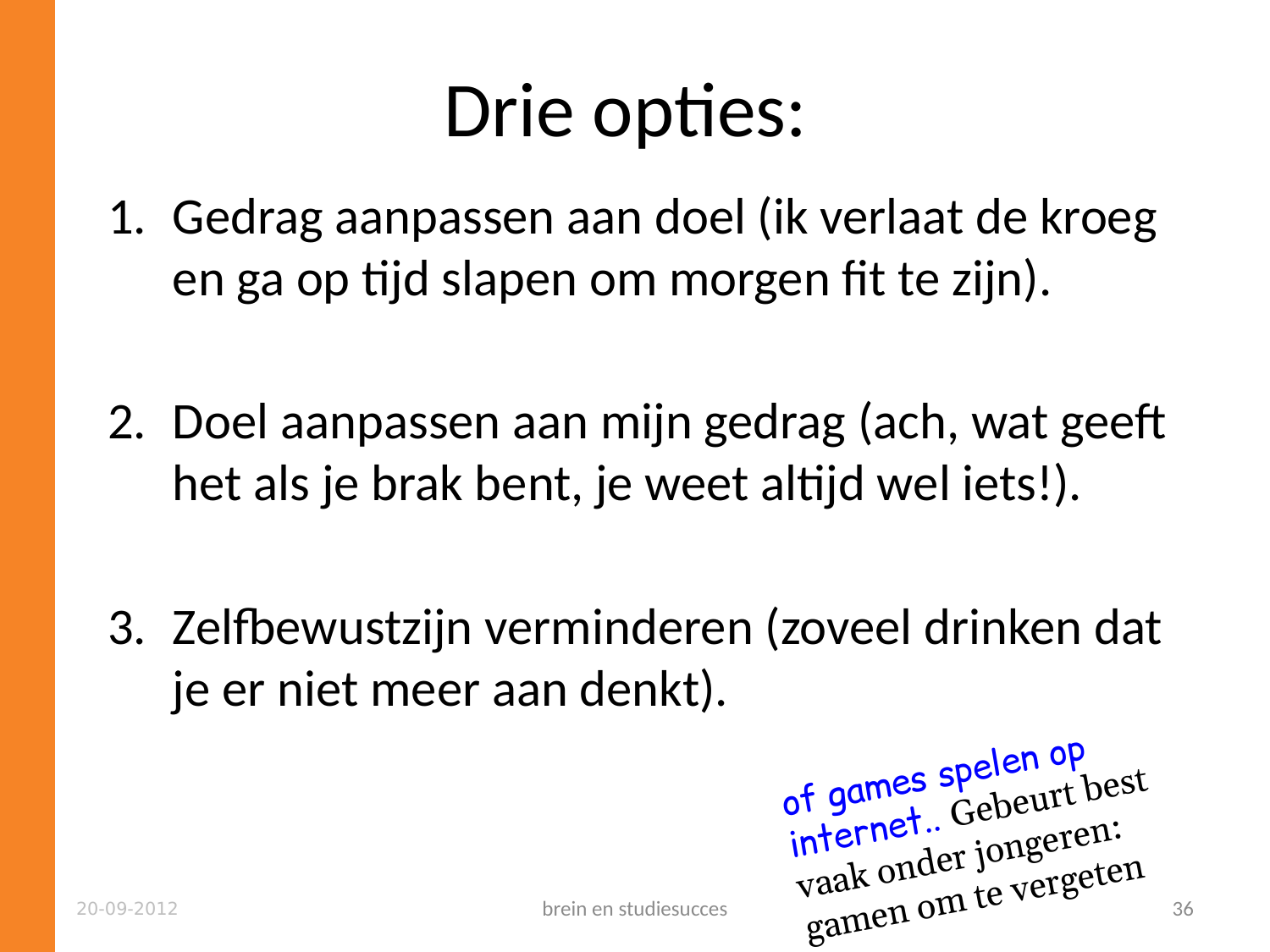

# Drie opties:
Gedrag aanpassen aan doel (ik verlaat de kroeg en ga op tijd slapen om morgen fit te zijn).

Doel aanpassen aan mijn gedrag (ach, wat geeft het als je brak bent, je weet altijd wel iets!).

Zelfbewustzijn verminderen (zoveel drinken dat je er niet meer aan denkt).
of games spelen op internet.. Gebeurt best vaak onder jongeren: gamen om te vergeten
20-09-2012
brein en studiesucces
36